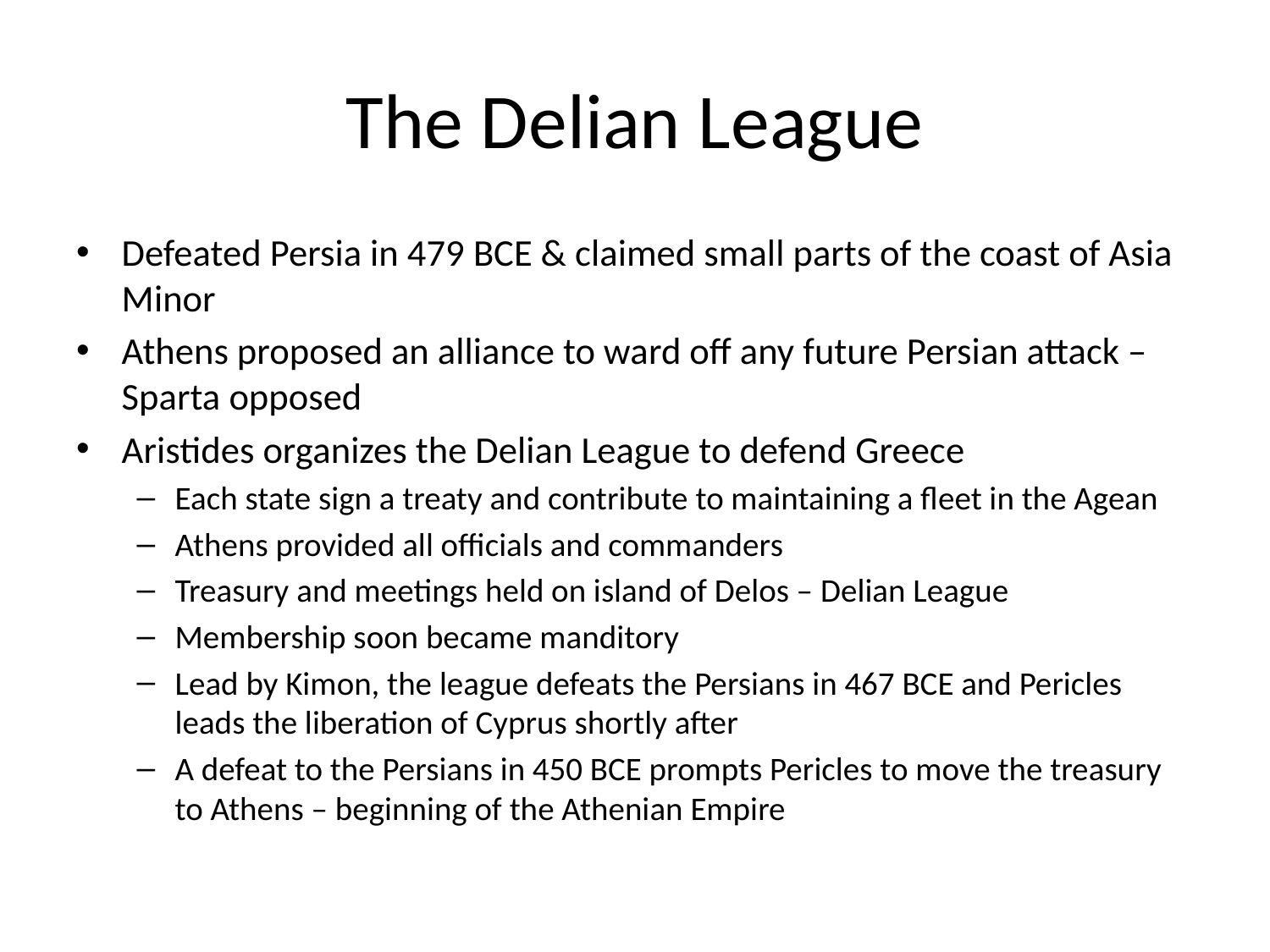

# The Delian League
Defeated Persia in 479 BCE & claimed small parts of the coast of Asia Minor
Athens proposed an alliance to ward off any future Persian attack – Sparta opposed
Aristides organizes the Delian League to defend Greece
Each state sign a treaty and contribute to maintaining a fleet in the Agean
Athens provided all officials and commanders
Treasury and meetings held on island of Delos – Delian League
Membership soon became manditory
Lead by Kimon, the league defeats the Persians in 467 BCE and Pericles leads the liberation of Cyprus shortly after
A defeat to the Persians in 450 BCE prompts Pericles to move the treasury to Athens – beginning of the Athenian Empire